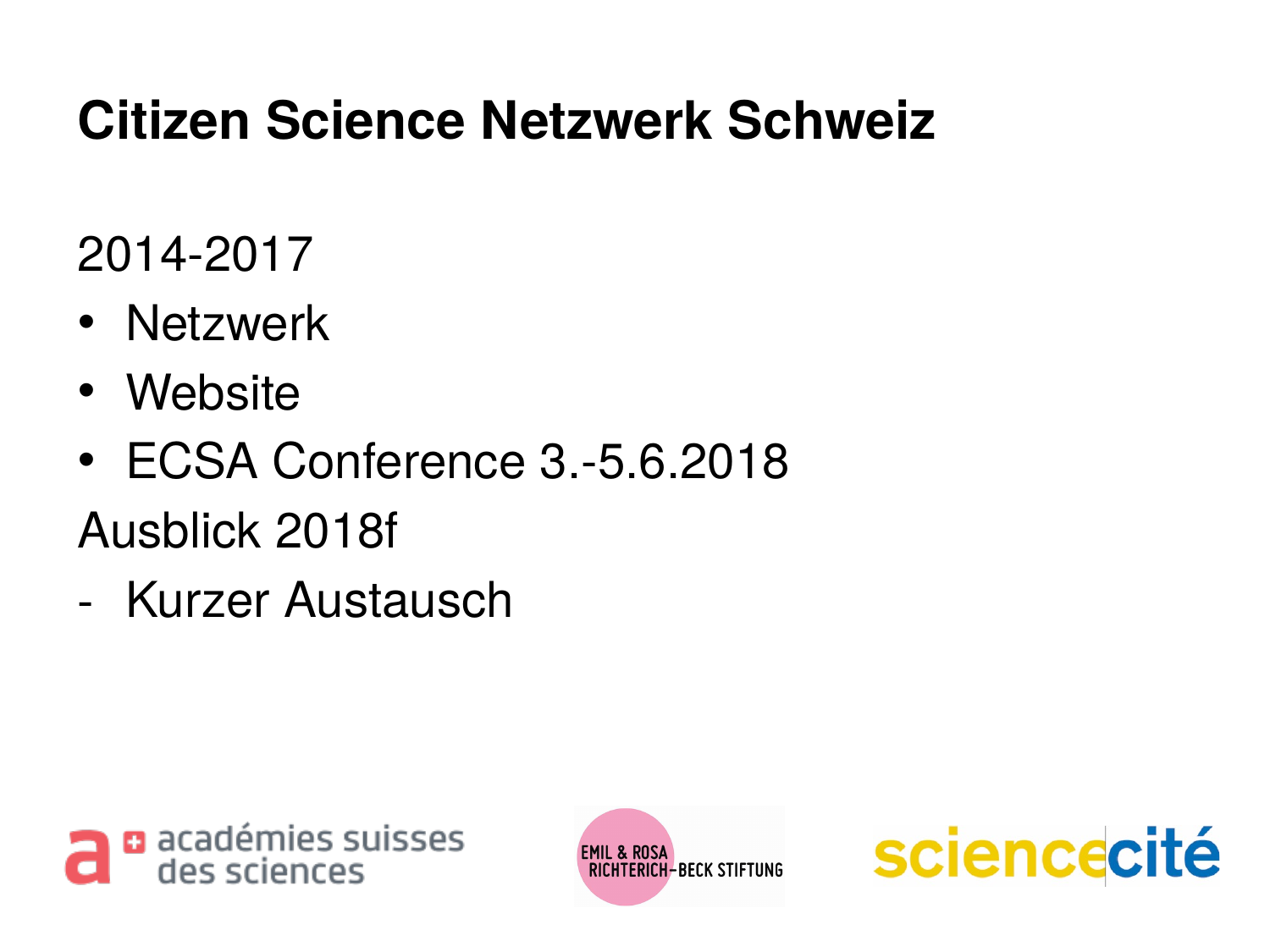

# Citizen Science Netzwerk Schweiz
2014-2017
Netzwerk
Website
ECSA Conference 3.-5.6.2018
Ausblick 2018f
Kurzer Austausch